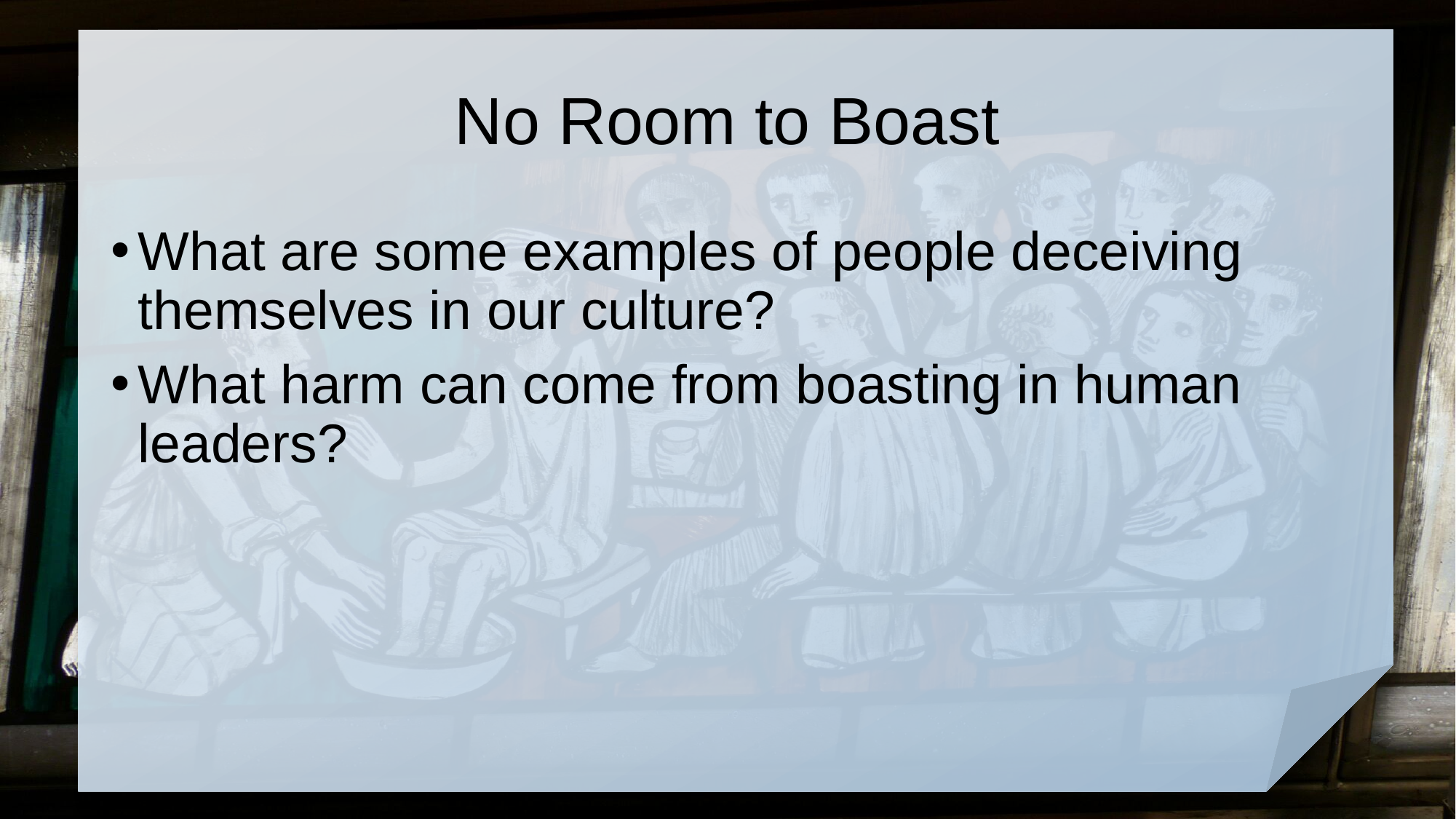

# No Room to Boast
What are some examples of people deceiving themselves in our culture?
What harm can come from boasting in human leaders?